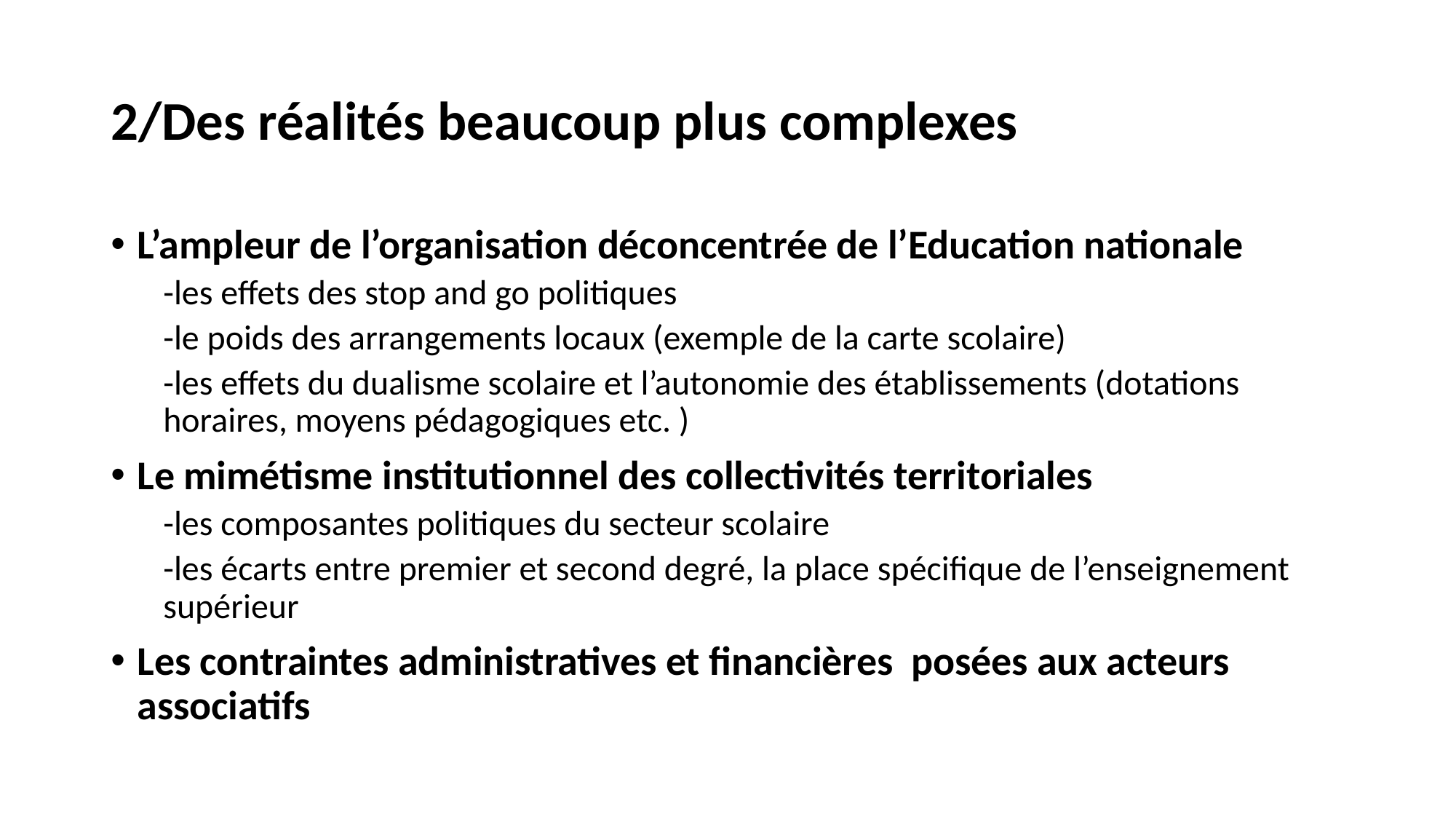

# 2/Des réalités beaucoup plus complexes
L’ampleur de l’organisation déconcentrée de l’Education nationale
-les effets des stop and go politiques
-le poids des arrangements locaux (exemple de la carte scolaire)
-les effets du dualisme scolaire et l’autonomie des établissements (dotations horaires, moyens pédagogiques etc. )
Le mimétisme institutionnel des collectivités territoriales
-les composantes politiques du secteur scolaire
-les écarts entre premier et second degré, la place spécifique de l’enseignement supérieur
Les contraintes administratives et financières  posées aux acteurs associatifs